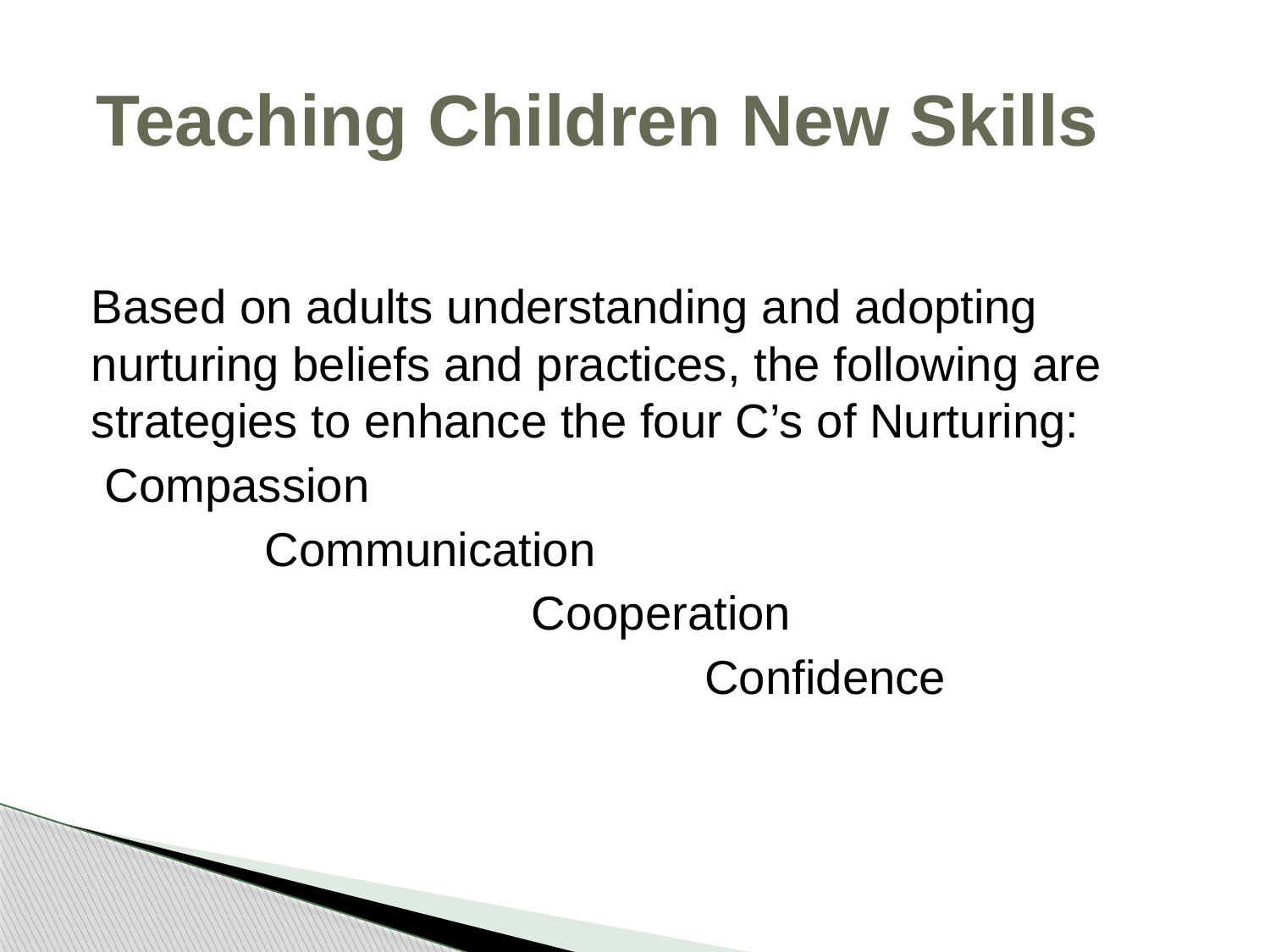

# Teaching Children New Skills

Based on adults understanding and adopting nurturing beliefs and practices, the following are strategies to enhance the four C’s of Nurturing:
 Compassion
             Communication
                                 Cooperation
                                              Confidence